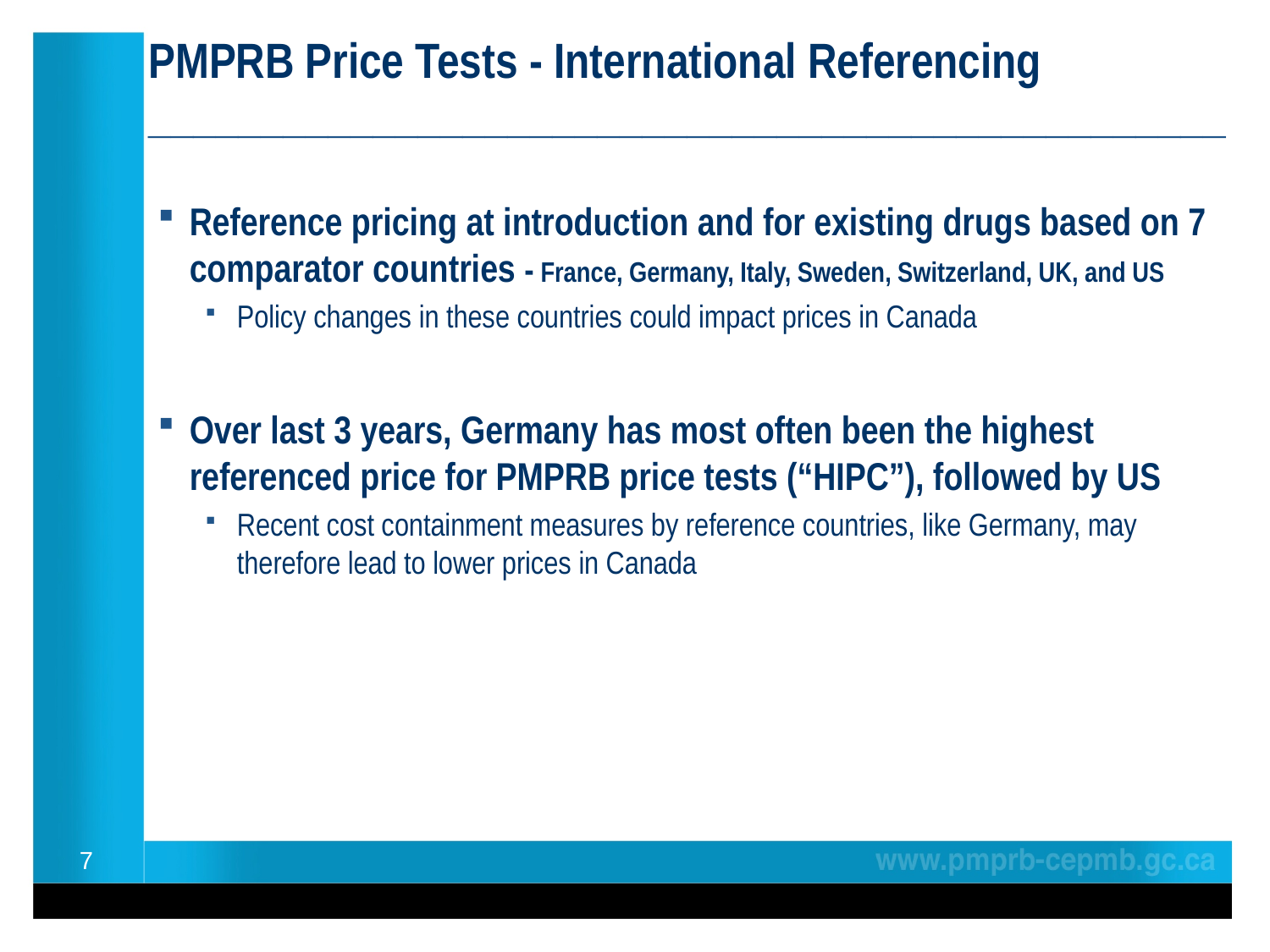

PMPRB Price Tests - International Referencing
________________________________________________

Reference pricing at introduction and for existing drugs based on 7 comparator countries - France, Germany, Italy, Sweden, Switzerland, UK, and US
Policy changes in these countries could impact prices in Canada

Over last 3 years, Germany has most often been the highest referenced price for PMPRB price tests (“HIPC”), followed by US
Recent cost containment measures by reference countries, like Germany, may therefore lead to lower prices in Canada

7